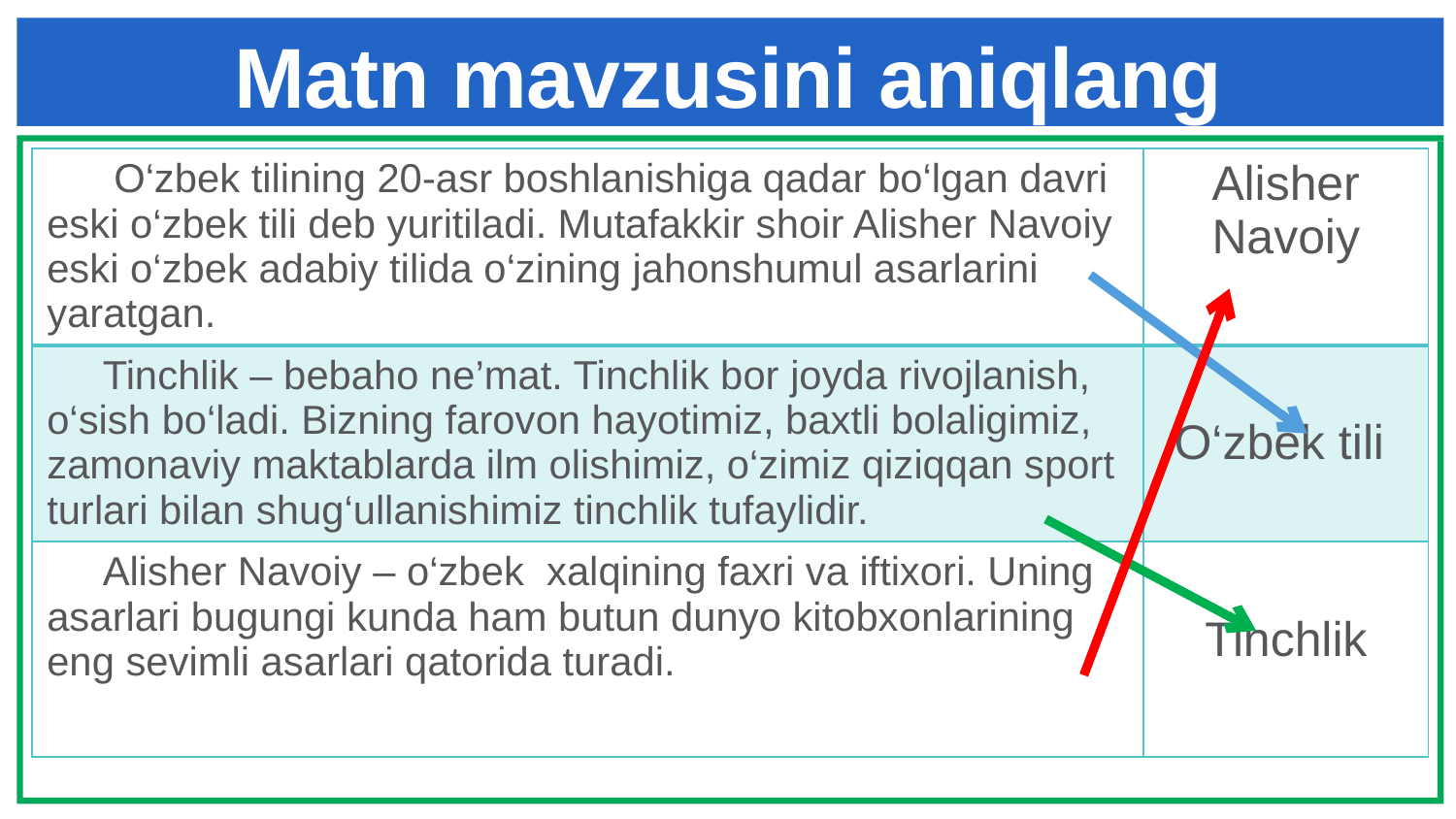

# Matn mavzusini aniqlang
| O‘zbek tilining 20-asr boshlanishiga qadar bo‘lgan davri eski o‘zbek tili deb yuritiladi. Mutafakkir shoir Alisher Navoiy eski o‘zbek adabiy tilida o‘zining jahonshumul asarlarini yaratgan. | Alisher Navoiy |
| --- | --- |
| Tinchlik – bebaho ne’mat. Tinchlik bor joyda rivojlanish, o‘sish bo‘ladi. Bizning farovon hayotimiz, baxtli bolaligimiz, zamonaviy maktablarda ilm olishimiz, o‘zimiz qiziqqan sport turlari bilan shug‘ullanishimiz tinchlik tufaylidir. | O‘zbek tili |
| Alisher Navoiy – o‘zbek xalqining faxri va iftixori. Uning asarlari bugungi kunda ham butun dunyo kitobxonlarining eng sevimli asarlari qatorida turadi. | Tinchlik |